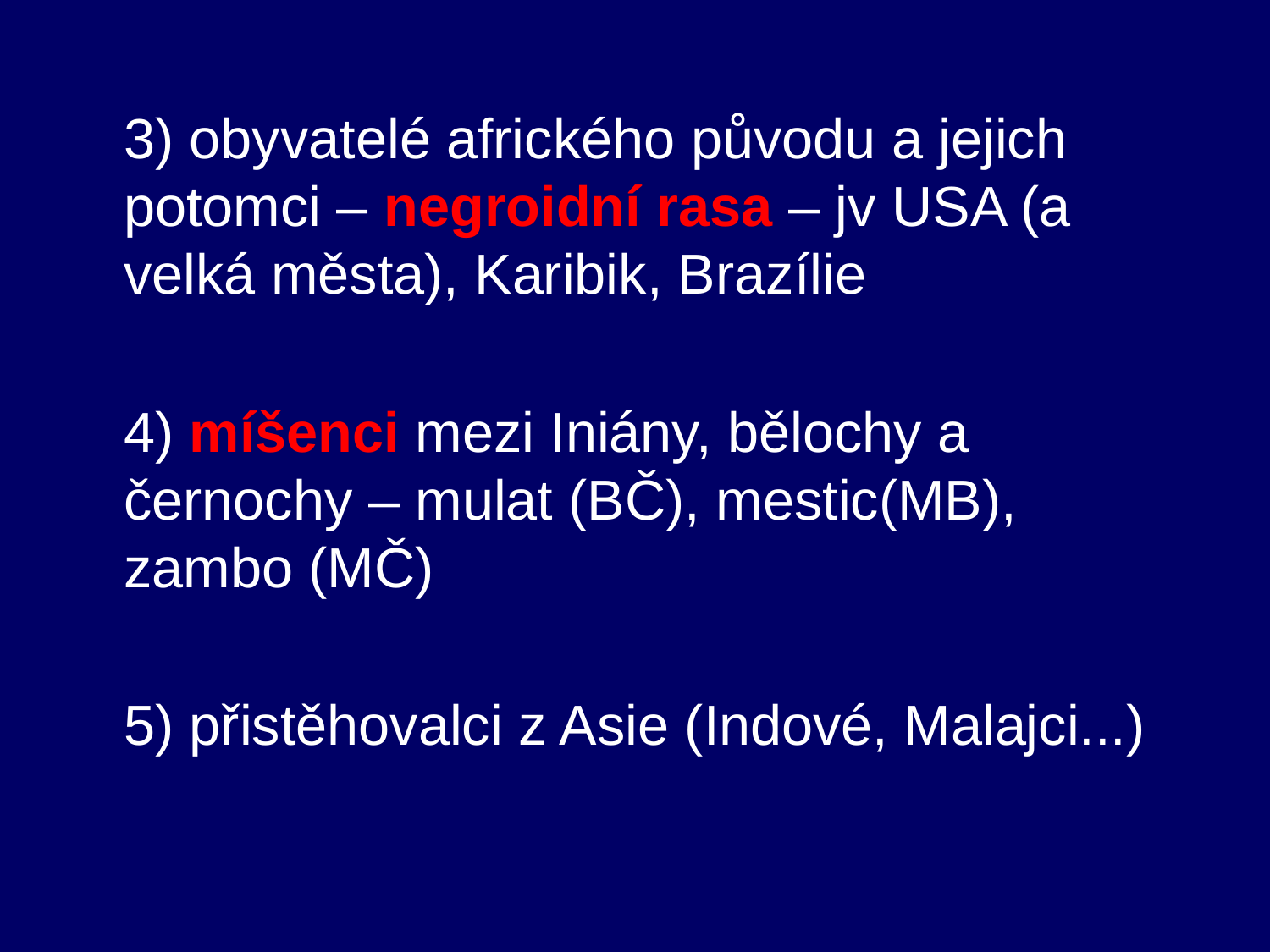

3) obyvatelé afrického původu a jejich potomci – negroidní rasa – jv USA (a velká města), Karibik, Brazílie

	4) míšenci mezi Iniány, bělochy a černochy – mulat (BČ), mestic(MB), zambo (MČ)

	5) přistěhovalci z Asie (Indové, Malajci...)